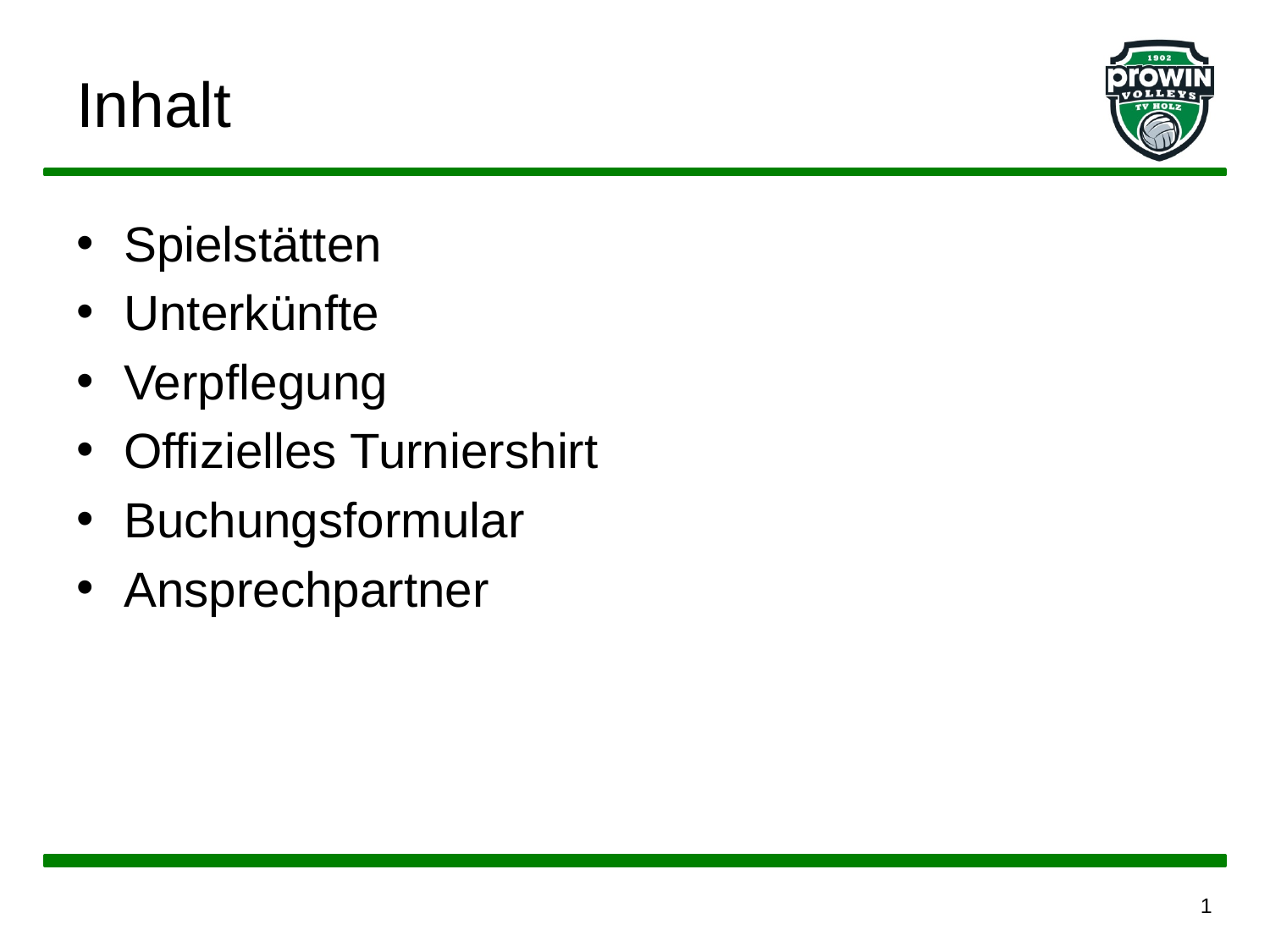

# Inhalt
Spielstätten
Unterkünfte
Verpflegung
Offizielles Turniershirt
Buchungsformular
Ansprechpartner

1